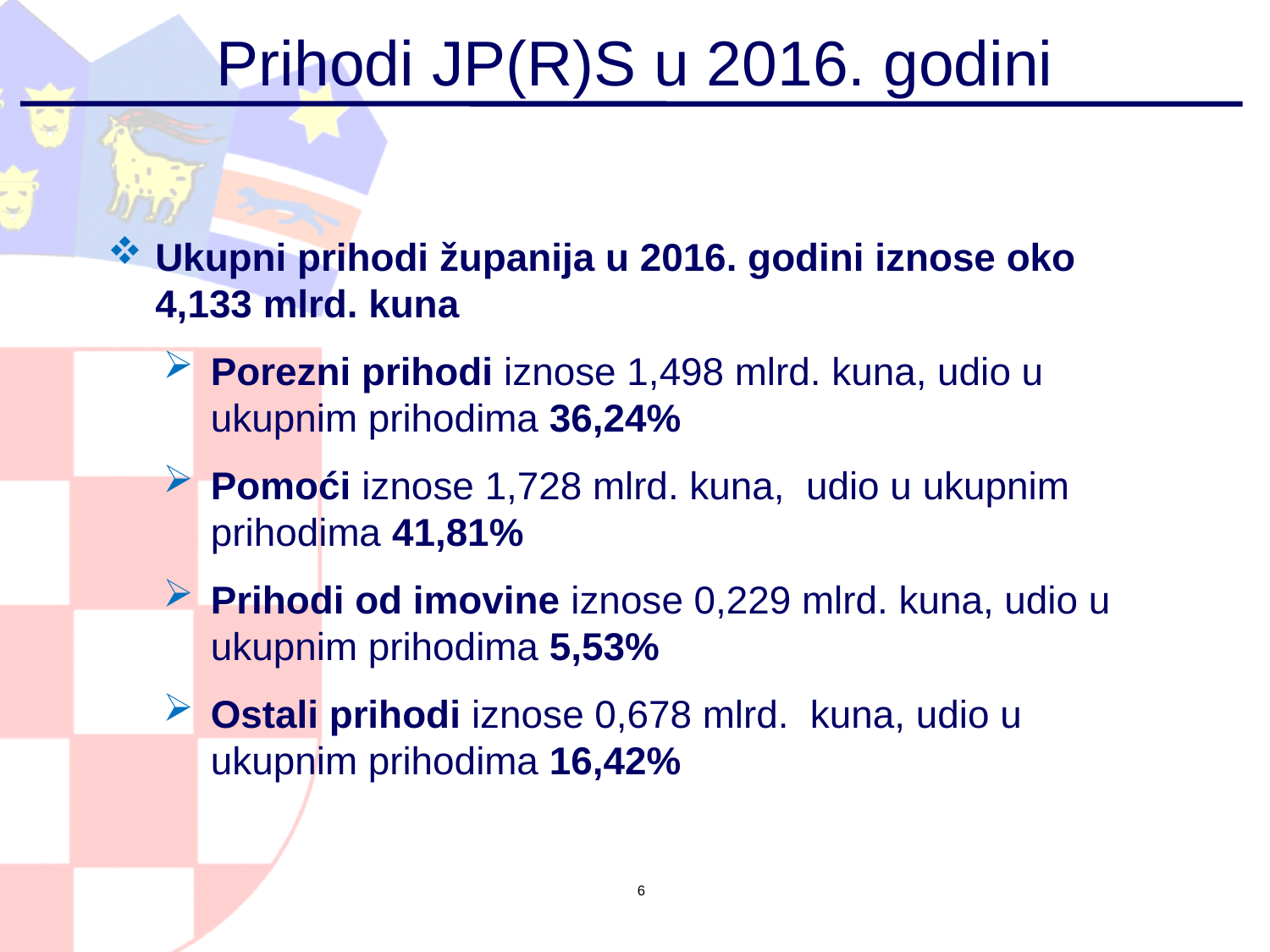

# Prihodi JP(R)S u 2016. godini
Ukupni prihodi županija u 2016. godini iznose oko 4,133 mlrd. kuna
Porezni prihodi iznose 1,498 mlrd. kuna, udio u ukupnim prihodima 36,24%
Pomoći iznose 1,728 mlrd. kuna,  udio u ukupnim prihodima 41,81%
Prihodi od imovine iznose 0,229 mlrd. kuna, udio u ukupnim prihodima 5,53%
Ostali prihodi iznose 0,678 mlrd.  kuna, udio u ukupnim prihodima 16,42%

6